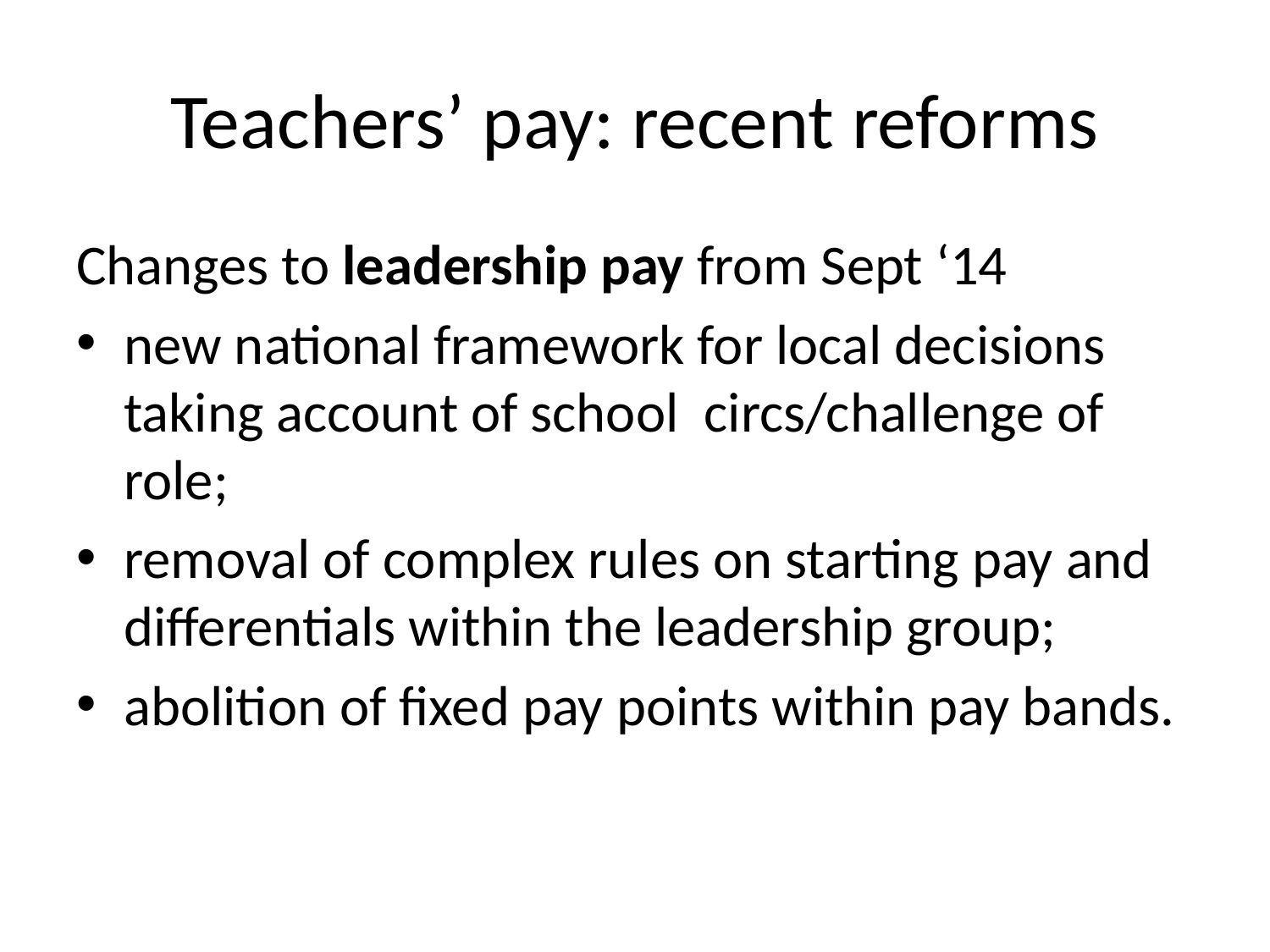

# Teachers’ pay: recent reforms
Changes to leadership pay from Sept ‘14
new national framework for local decisions taking account of school  circs/challenge of role;
removal of complex rules on starting pay and differentials within the leadership group;
abolition of fixed pay points within pay bands.